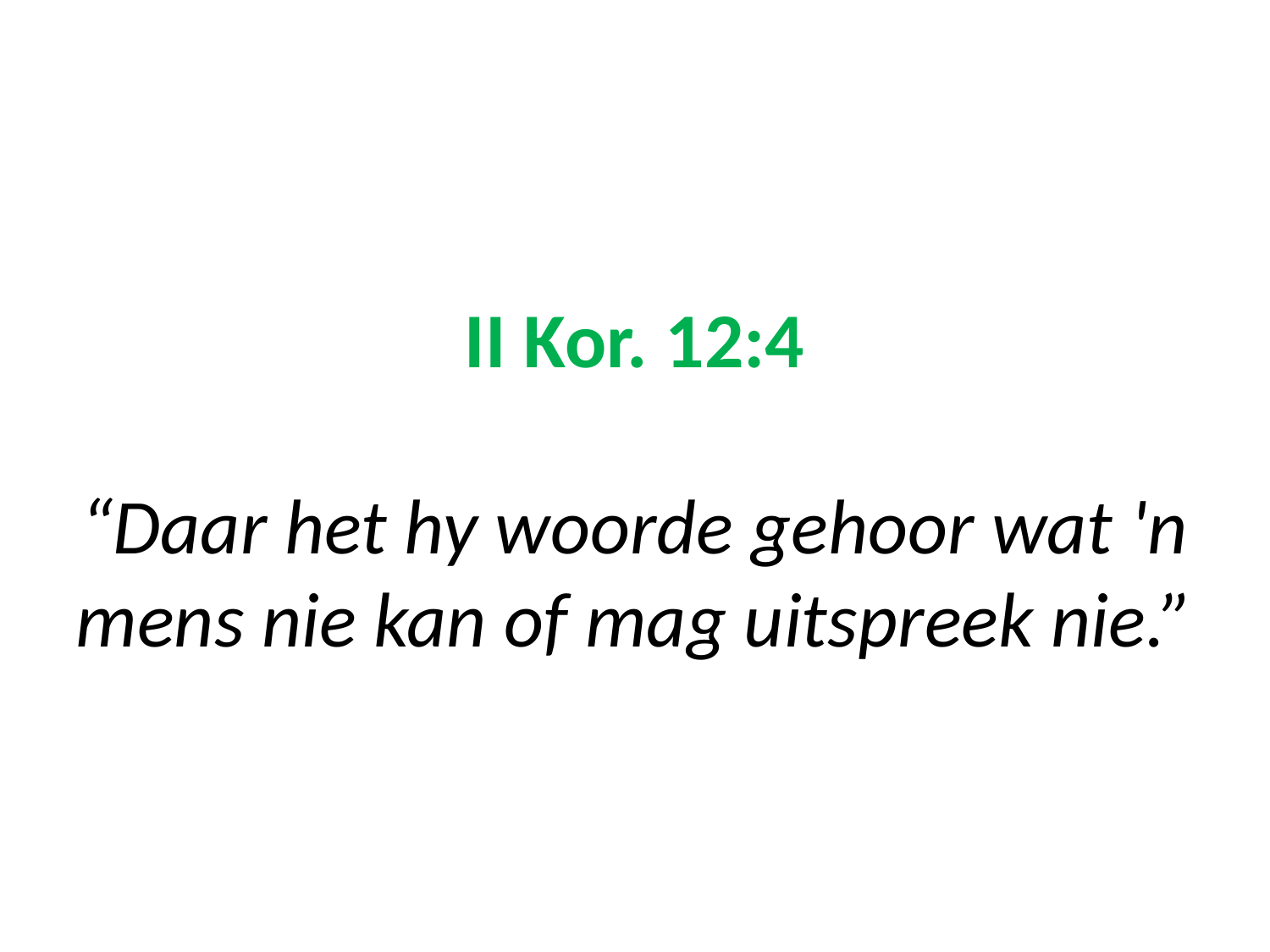

# II Kor. 12:4 “Daar het hy woorde gehoor wat 'n mens nie kan of mag uitspreek nie.”